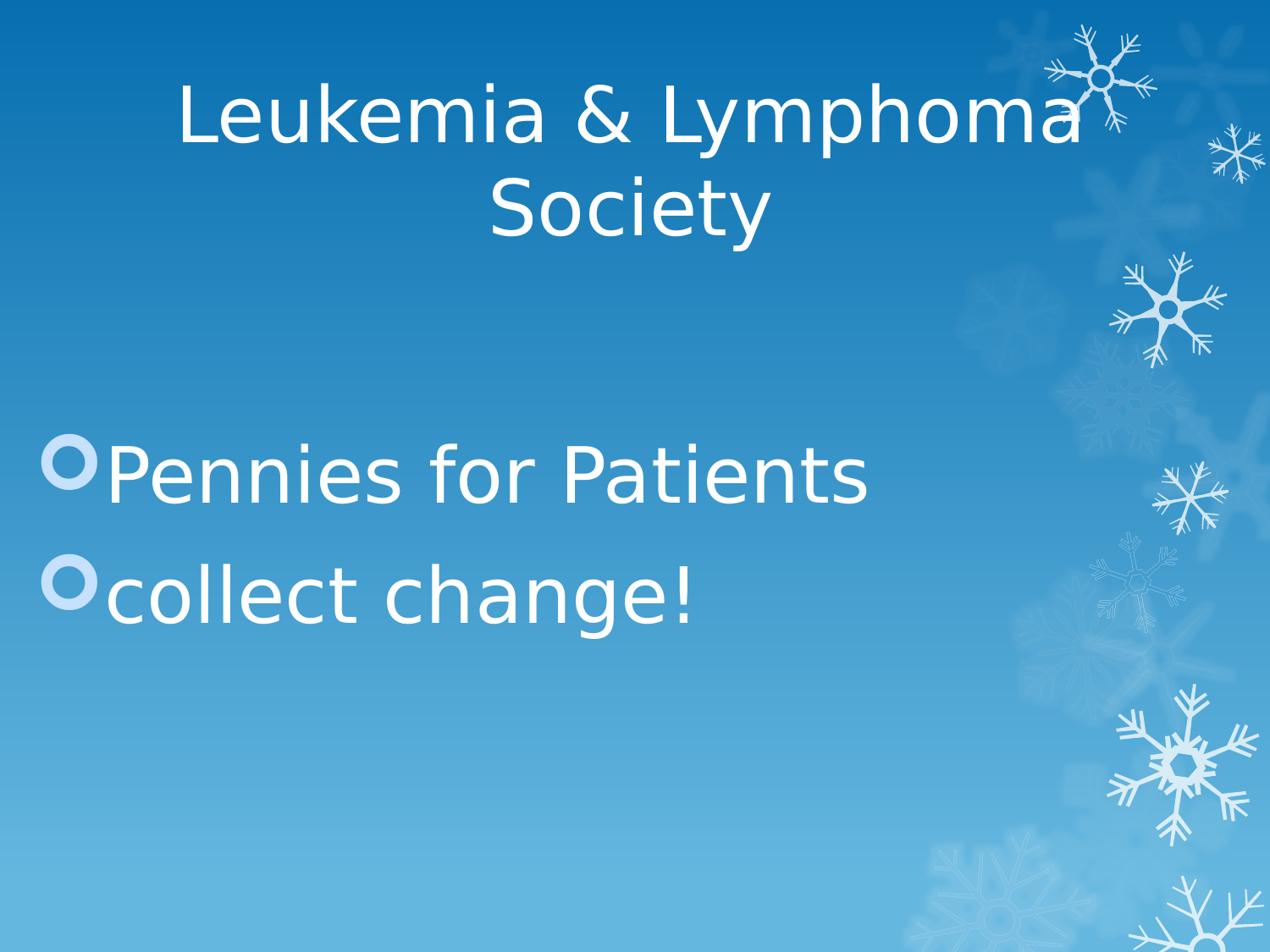

# Leukemia & Lymphoma Society
Pennies for Patients
collect change!